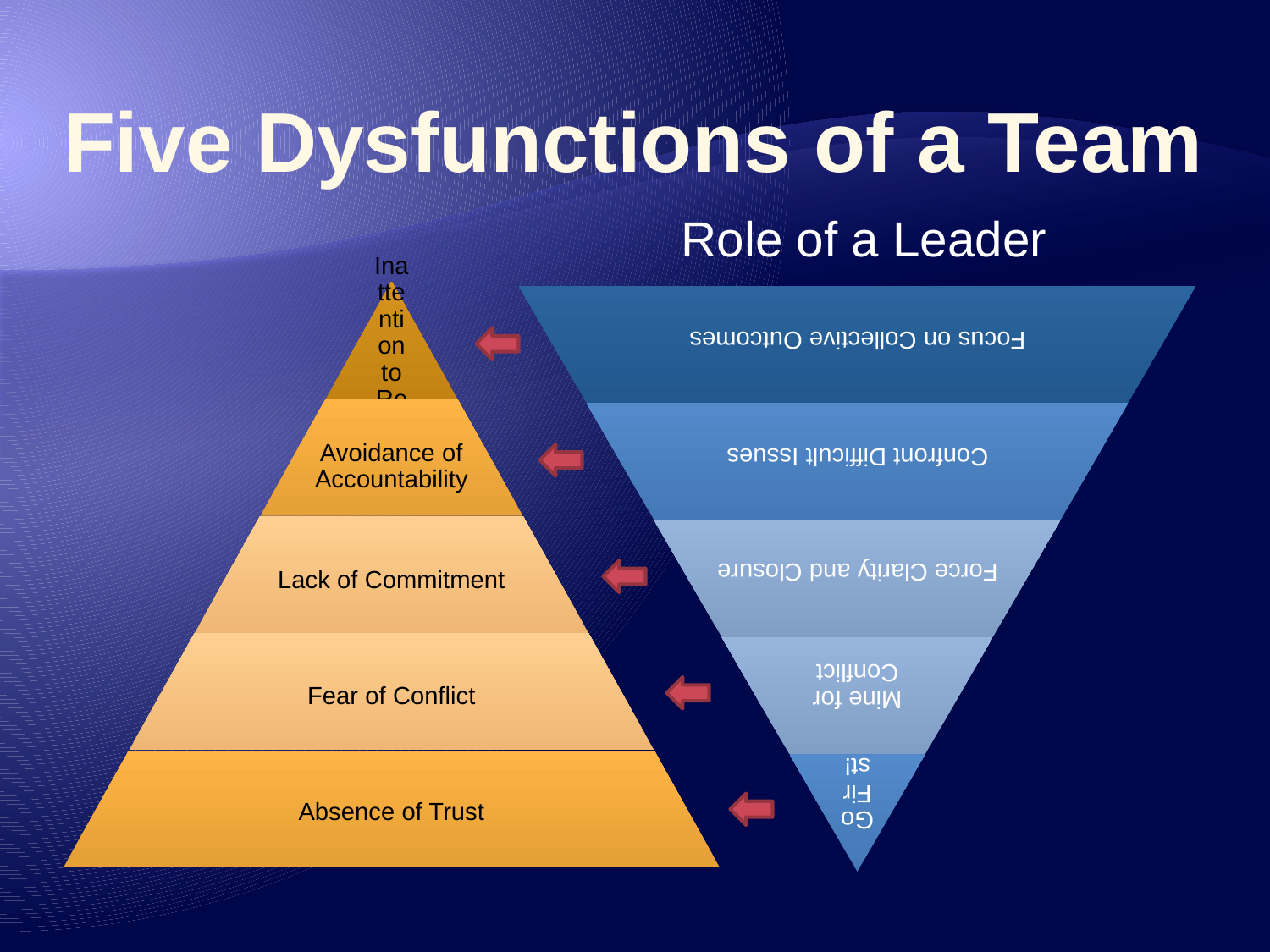

# Five Dysfunctions of a Team
Role of a Leader
Inattention to Results
Avoidance of Accountability
Lack of Commitment
Fear of Conflict
Absence of Trust
Focus on Collective Outcomes
Confront Difficult Issues
Force Clarity and Closure
Mine for Conflict
Go First!